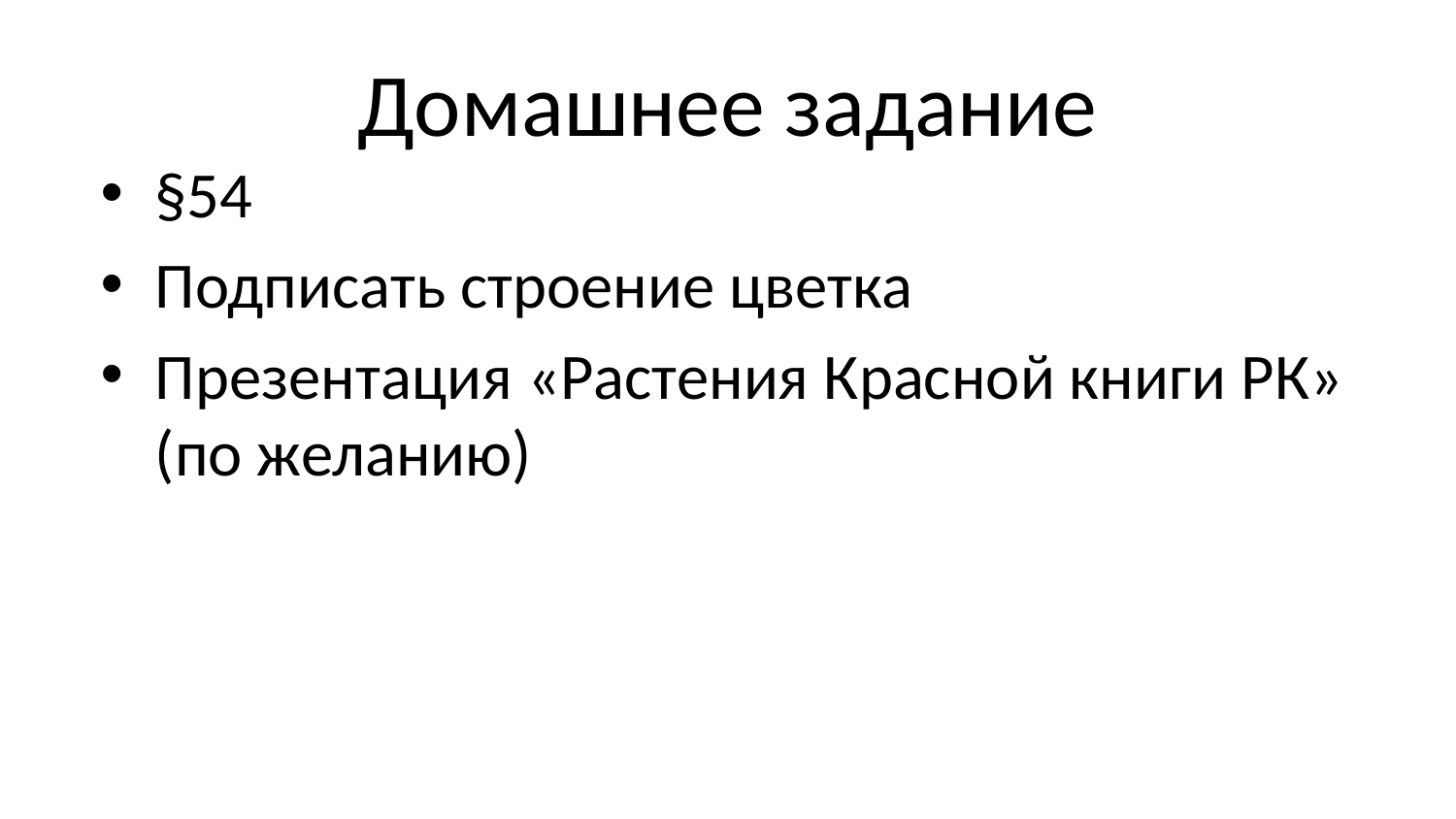

# Домашнее задание
§54
Подписать строение цветка
Презентация «Растения Красной книги РК» (по желанию)